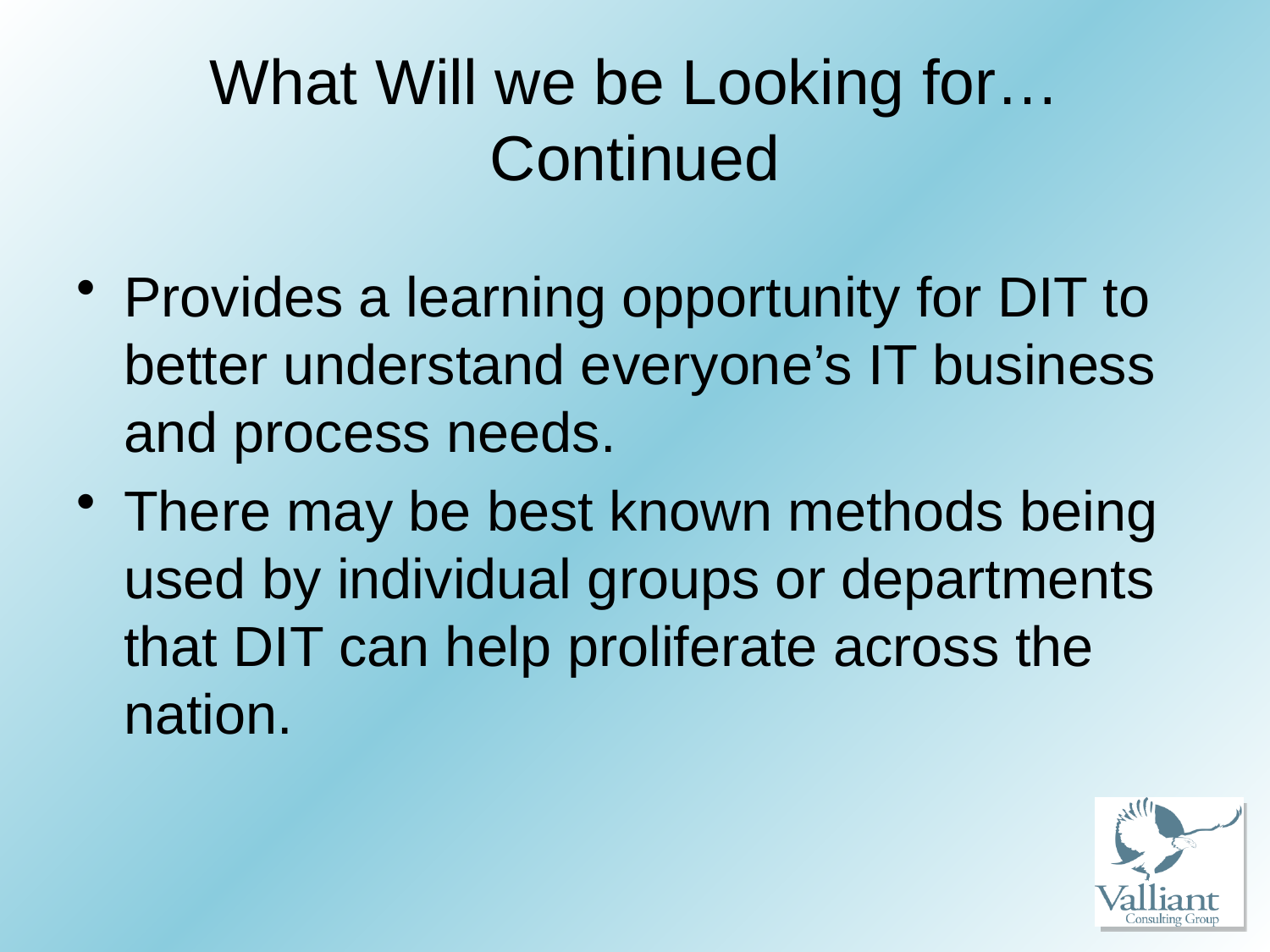

# What Will we be Looking for…Continued
Provides a learning opportunity for DIT to better understand everyone’s IT business and process needs.
There may be best known methods being used by individual groups or departments that DIT can help proliferate across the nation.